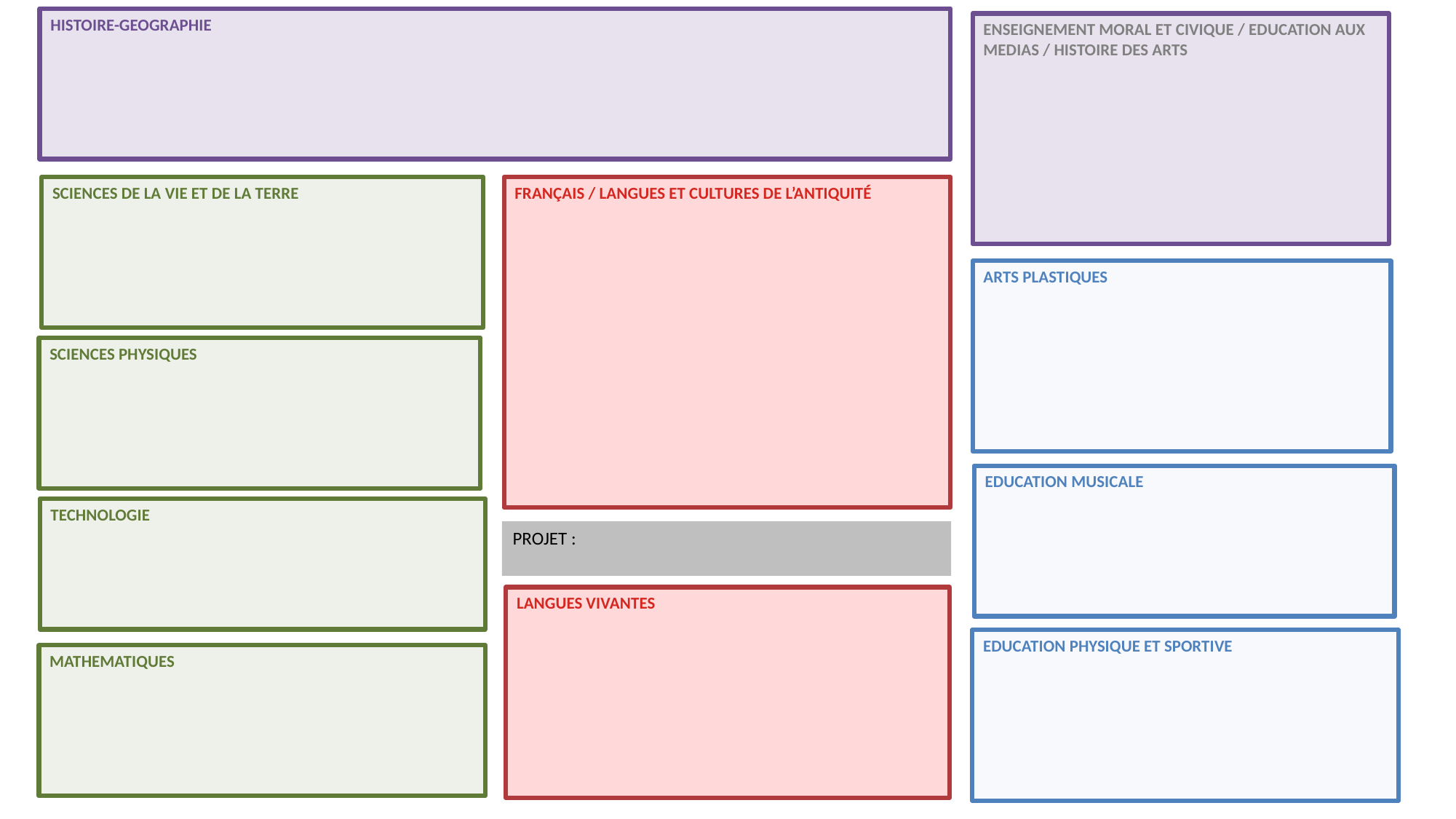

HISTOIRE-GEOGRAPHIE

ENSEIGNEMENT MORAL ET CIVIQUE / EDUCATION AUX MEDIAS / HISTOIRE DES ARTS

FRANÇAIS / LANGUES ET CULTURES DE L’ANTIQUITÉ

SCIENCES DE LA VIE ET DE LA TERRE

ARTS PLASTIQUES

SCIENCES PHYSIQUES

EDUCATION MUSICALE

TECHNOLOGIE

PROJET :

LANGUES VIVANTES

EDUCATION PHYSIQUE ET SPORTIVE

MATHEMATIQUES